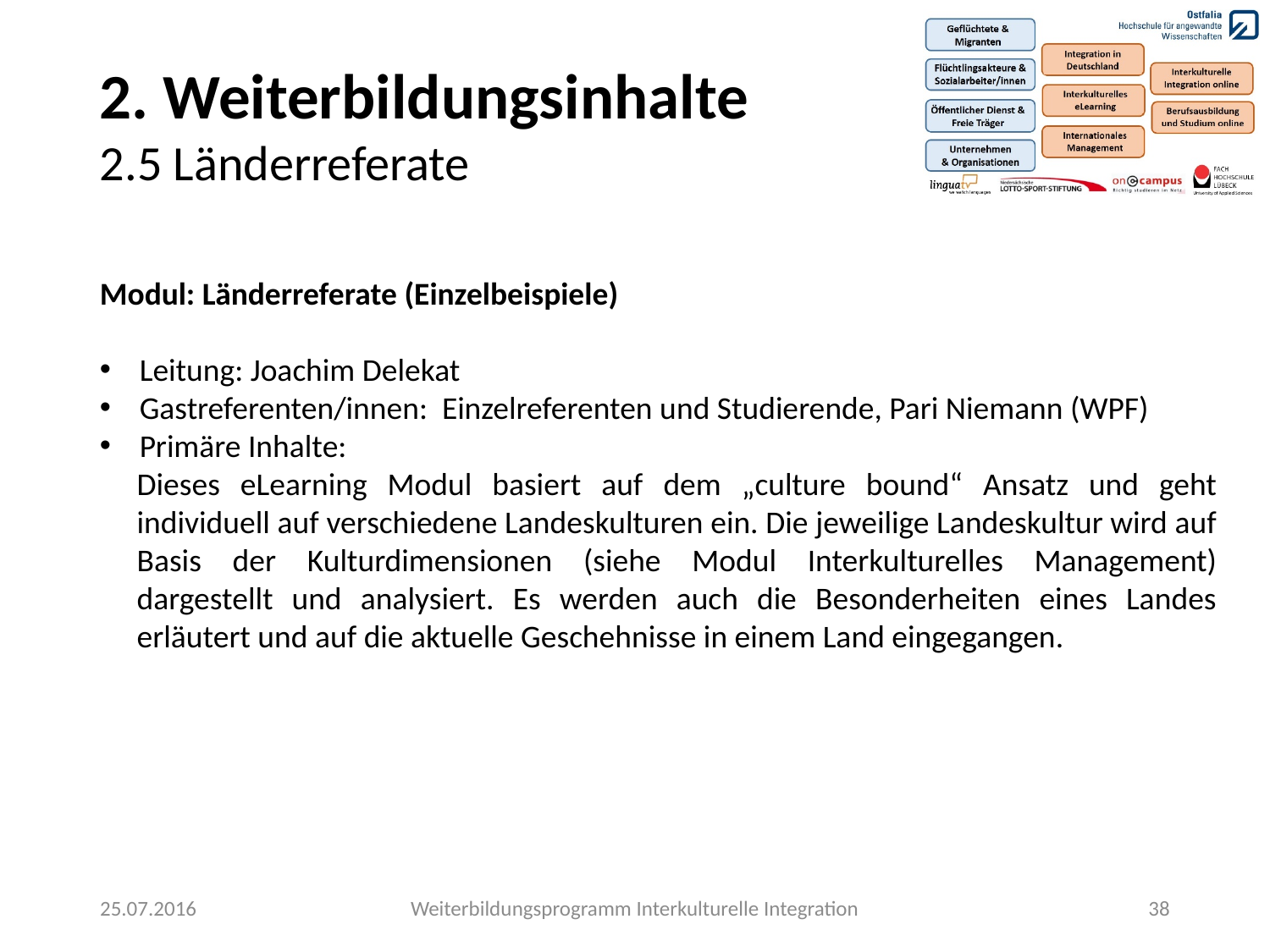

2. Weiterbildungsinhalte
2.5 Länderreferate
Modul: Länderreferate (Einzelbeispiele)

Leitung: Joachim Delekat
Gastreferenten/innen:  Einzelreferenten und Studierende, Pari Niemann (WPF)
Primäre Inhalte:
Dieses eLearning Modul basiert auf dem „culture bound“ Ansatz und geht individuell auf verschiedene Landeskulturen ein. Die jeweilige Landeskultur wird auf Basis der Kulturdimensionen (siehe Modul Interkulturelles Management) dargestellt und analysiert. Es werden auch die Besonderheiten eines Landes erläutert und auf die aktuelle Geschehnisse in einem Land eingegangen.
25.07.2016
Weiterbildungsprogramm Interkulturelle Integration
38